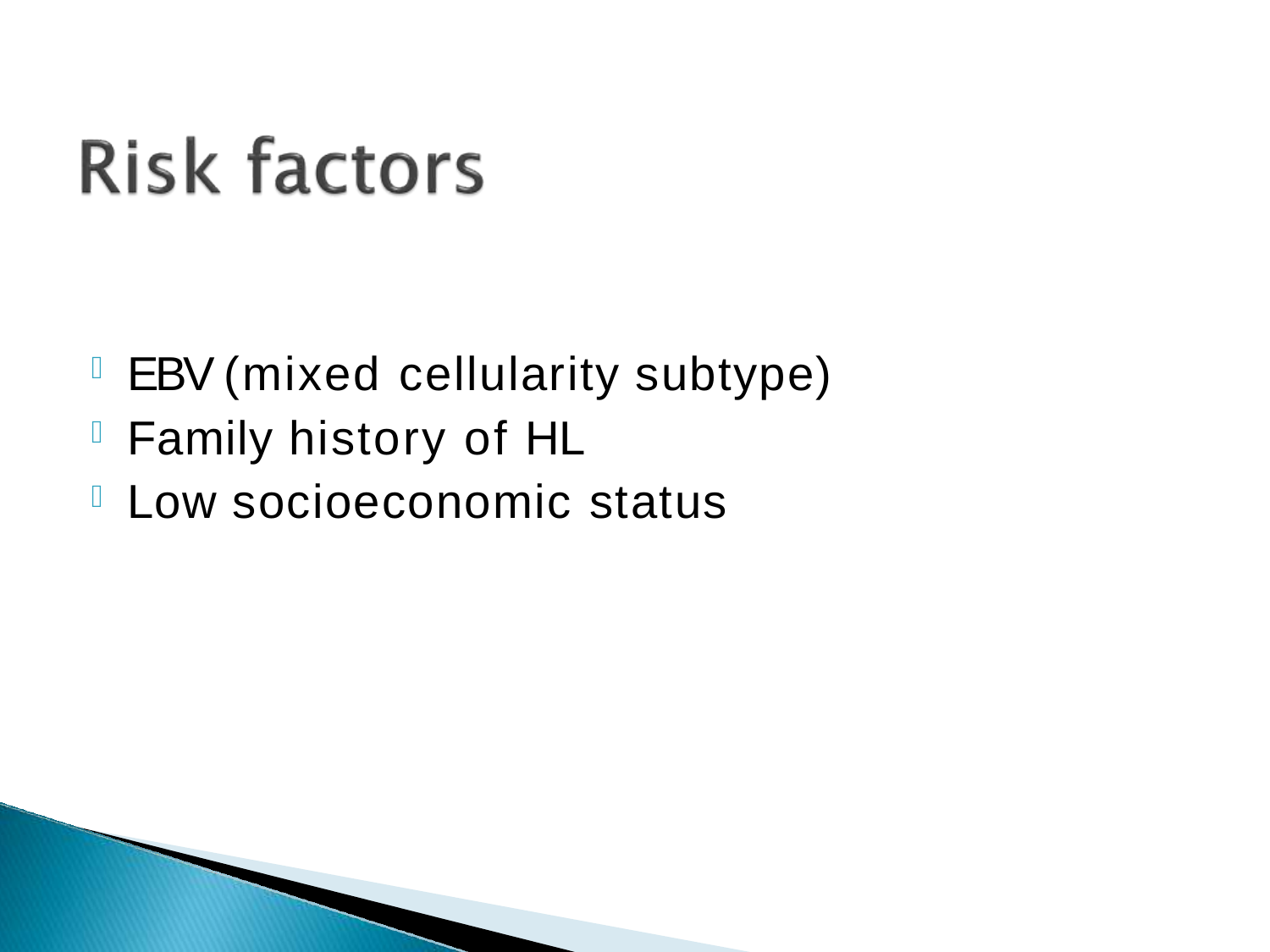

EBV (mixed cellularity subtype)
Family history of HL
Low socioeconomic status